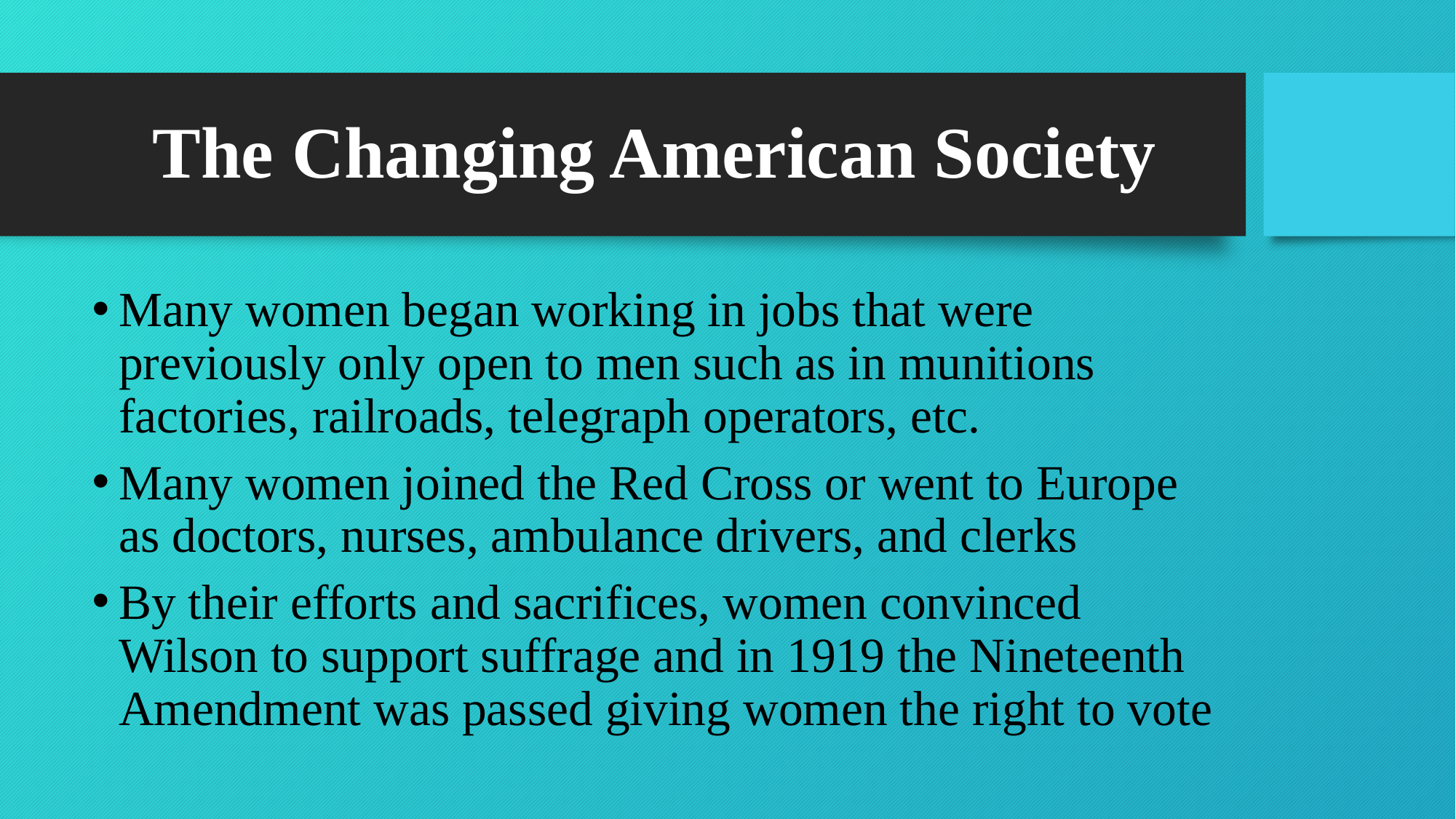

# The Changing American Society
Many women began working in jobs that were previously only open to men such as in munitions factories, railroads, telegraph operators, etc.
Many women joined the Red Cross or went to Europe as doctors, nurses, ambulance drivers, and clerks
By their efforts and sacrifices, women convinced Wilson to support suffrage and in 1919 the Nineteenth Amendment was passed giving women the right to vote